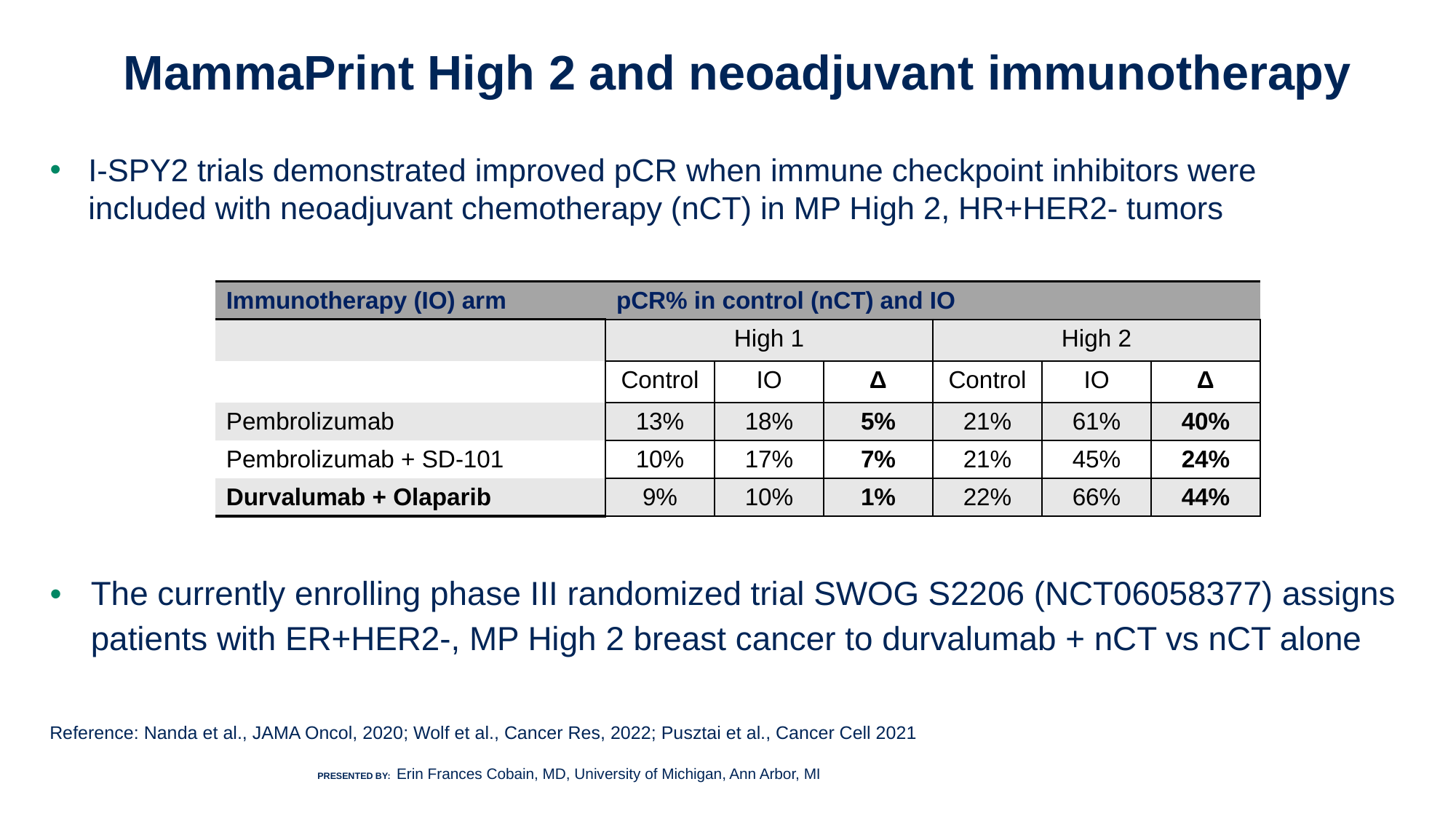

# MammaPrint High 2 and neoadjuvant immunotherapy
5
I-SPY2 trials demonstrated improved pCR when immune checkpoint inhibitors were included with neoadjuvant chemotherapy (nCT) in MP High 2, HR+HER2- tumors

| Immunotherapy (IO) arm | pCR% in control (nCT) and IO |  |  |  |  |  |
| --- | --- | --- | --- | --- | --- | --- |
|  | High 1 |  |  | High 2 |  |  |
|  | Control | IO | Δ | Control | IO | Δ |
| Pembrolizumab | 13% | 18% | 5% | 21% | 61% | 40% |
| Pembrolizumab + SD-101 | 10% | 17% | 7% | 21% | 45% | 24% |
| Durvalumab + Olaparib | 9% | 10% | 1% | 22% | 66% | 44% |
The currently enrolling phase III randomized trial SWOG S2206 (NCT06058377) assigns patients with ER+HER2-, MP High 2 breast cancer to durvalumab + nCT vs nCT alone

Reference: Nanda et al., JAMA Oncol, 2020; Wolf et al., Cancer Res, 2022; Pusztai et al., Cancer Cell 2021